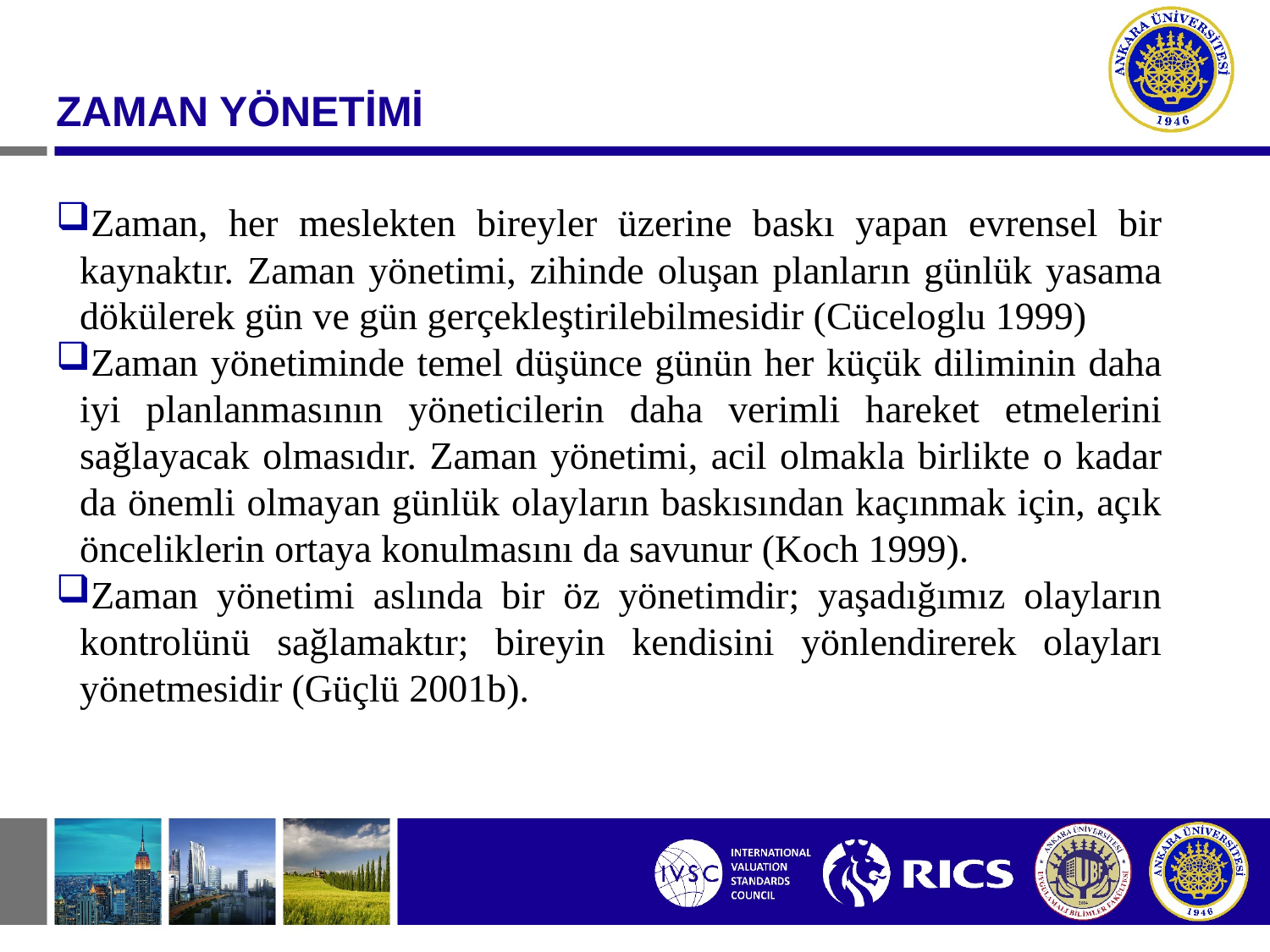

#
ZAMAN YÖNETİMİ
Zaman, her meslekten bireyler üzerine baskı yapan evrensel bir kaynaktır. Zaman yönetimi, zihinde oluşan planların günlük yasama dökülerek gün ve gün gerçekleştirilebilmesidir (Cüceloglu 1999)
Zaman yönetiminde temel düşünce günün her küçük diliminin daha iyi planlanmasının yöneticilerin daha verimli hareket etmelerini sağlayacak olmasıdır. Zaman yönetimi, acil olmakla birlikte o kadar da önemli olmayan günlük olayların baskısından kaçınmak için, açık önceliklerin ortaya konulmasını da savunur (Koch 1999).
Zaman yönetimi aslında bir öz yönetimdir; yaşadığımız olayların kontrolünü sağlamaktır; bireyin kendisini yönlendirerek olayları yönetmesidir (Güçlü 2001b).